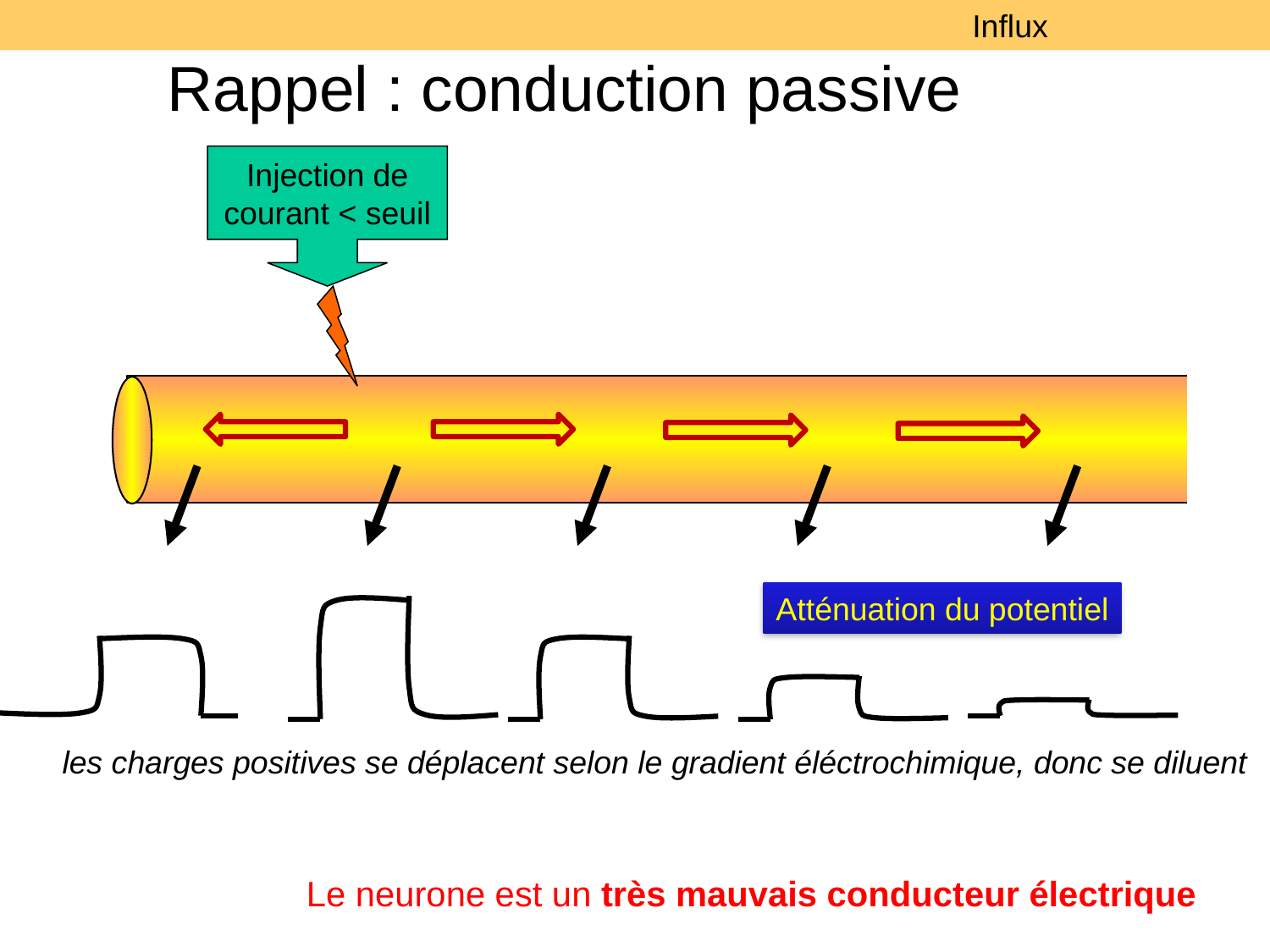

Influx

# Rappel : conduction passive
Injection de
courant < seuil

Atténuation du potentiel

les charges positives se déplacent selon le gradient éléctrochimique, donc se diluent
Le neurone est un très mauvais conducteur électrique